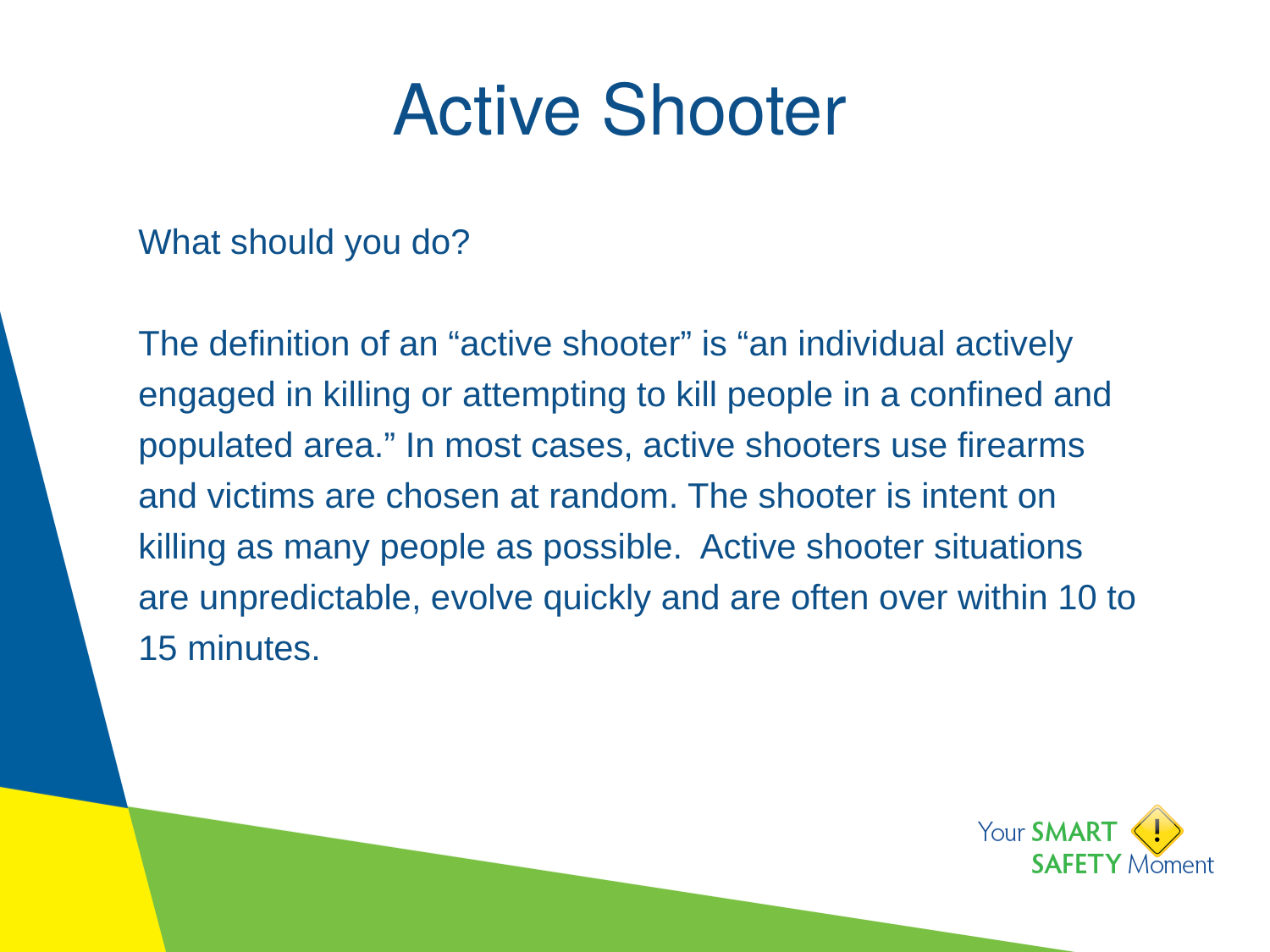

# Active Shooter
What should you do?

The definition of an “active shooter” is “an individual actively engaged in killing or attempting to kill people in a conﬁned and populated area.” In most cases, active shooters use firearms and victims are chosen at random. The shooter is intent on killing as many people as possible.  Active shooter situations are unpredictable, evolve quickly and are often over within 10 to 15 minutes.